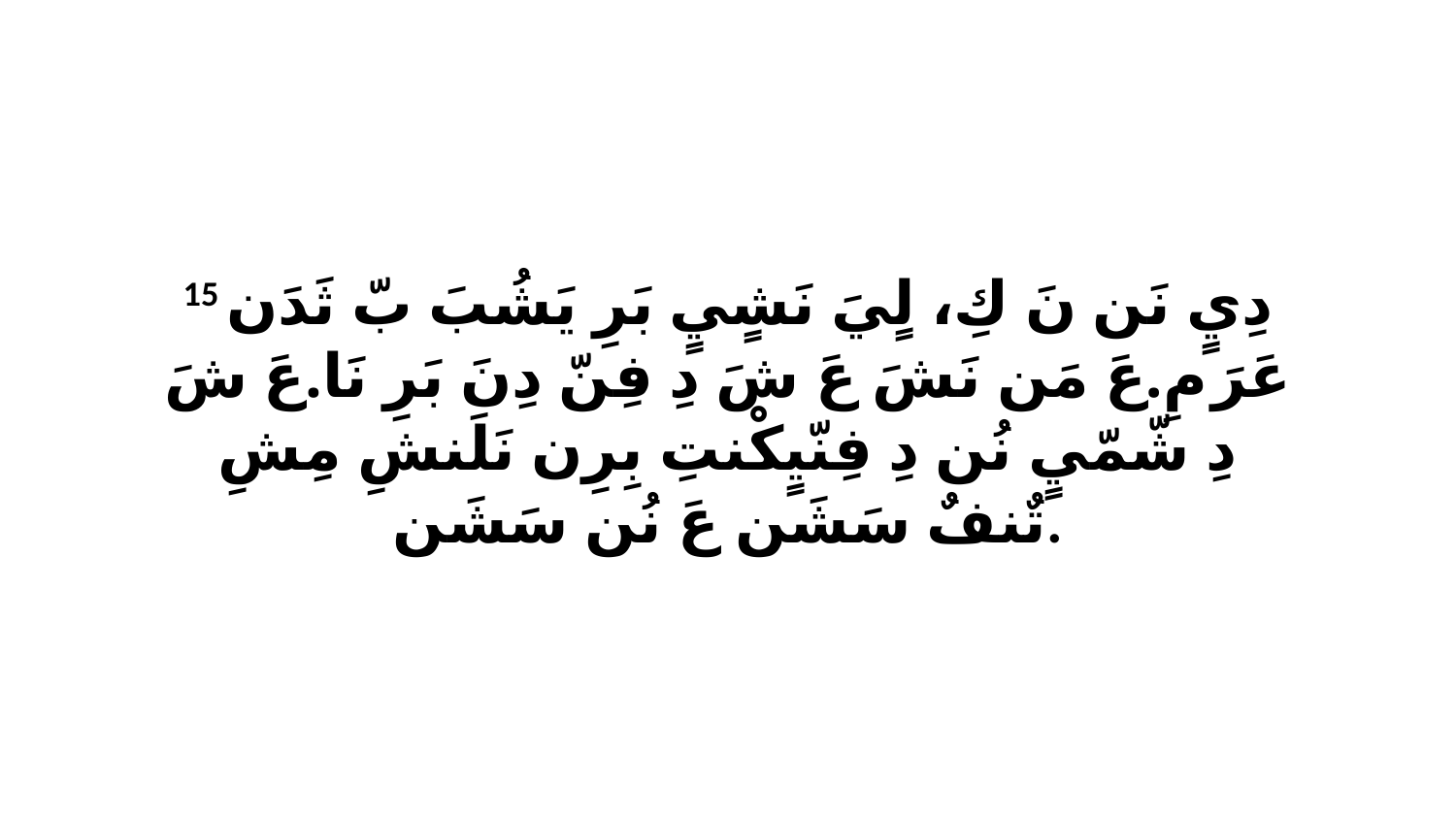

15 دِيٍ نَن نَ كِ، لٍيَ نَشٍيٍ بَرِ يَشُبَ بّ ثَدَن عَرَ مِ.عَ مَن نَشَ عَ شَ دِ فِنّ دِنَ بَرِ نَا.عَ شَ دِ شّمّيٍ نُن دِ فِنّيٍكْنتِ بِرِن نَلَنشِ مِشِ تٌنفٌ سَشَن عَ نُن سَشَن.